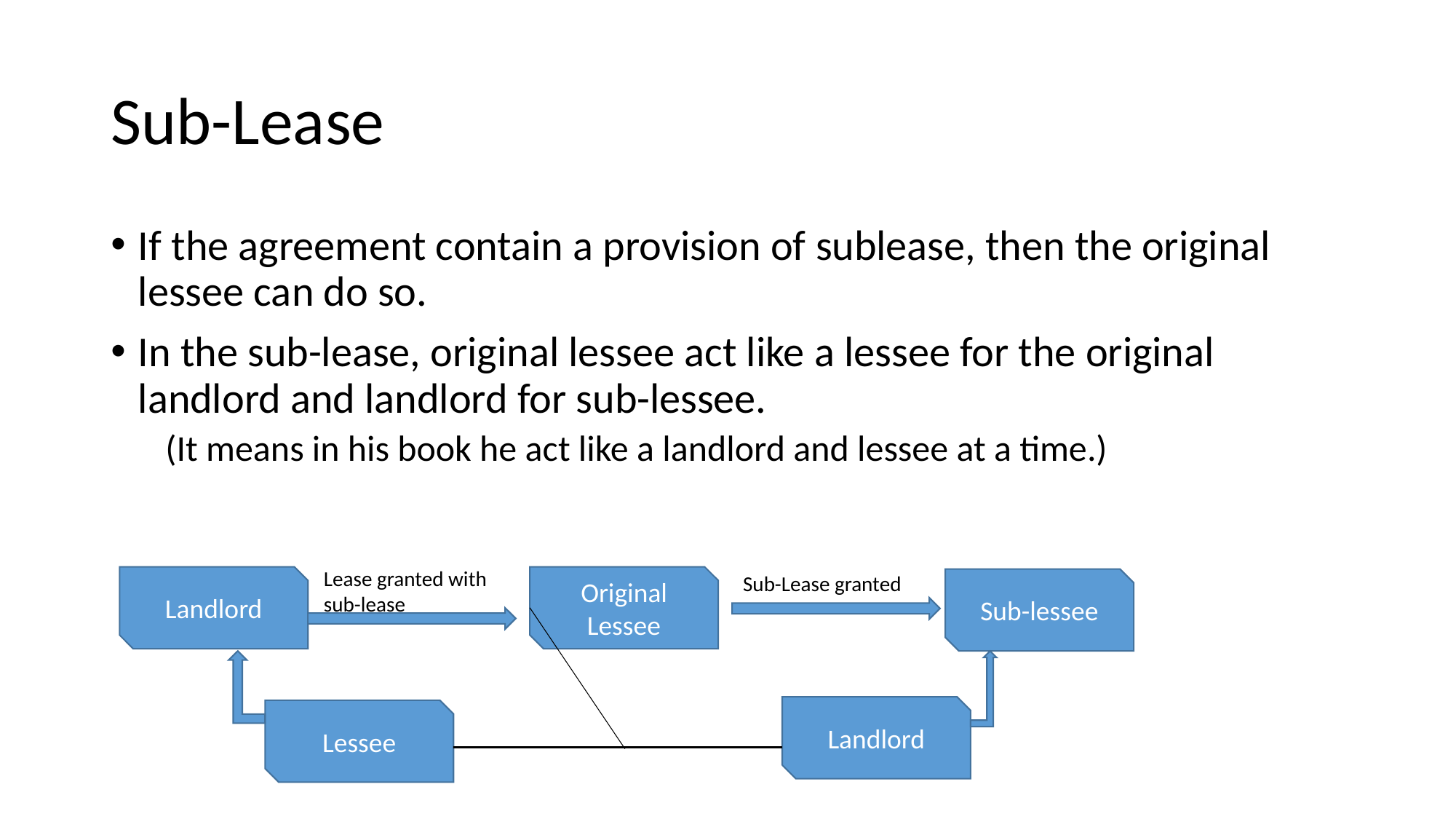

# Sub-Lease
If the agreement contain a provision of sublease, then the original lessee can do so.
In the sub-lease, original lessee act like a lessee for the original landlord and landlord for sub-lessee.
(It means in his book he act like a landlord and lessee at a time.)

Lease granted with sub-lease
Sub-Lease granted
Landlord
Original Lessee
Sub-lessee

Landlord
Lessee